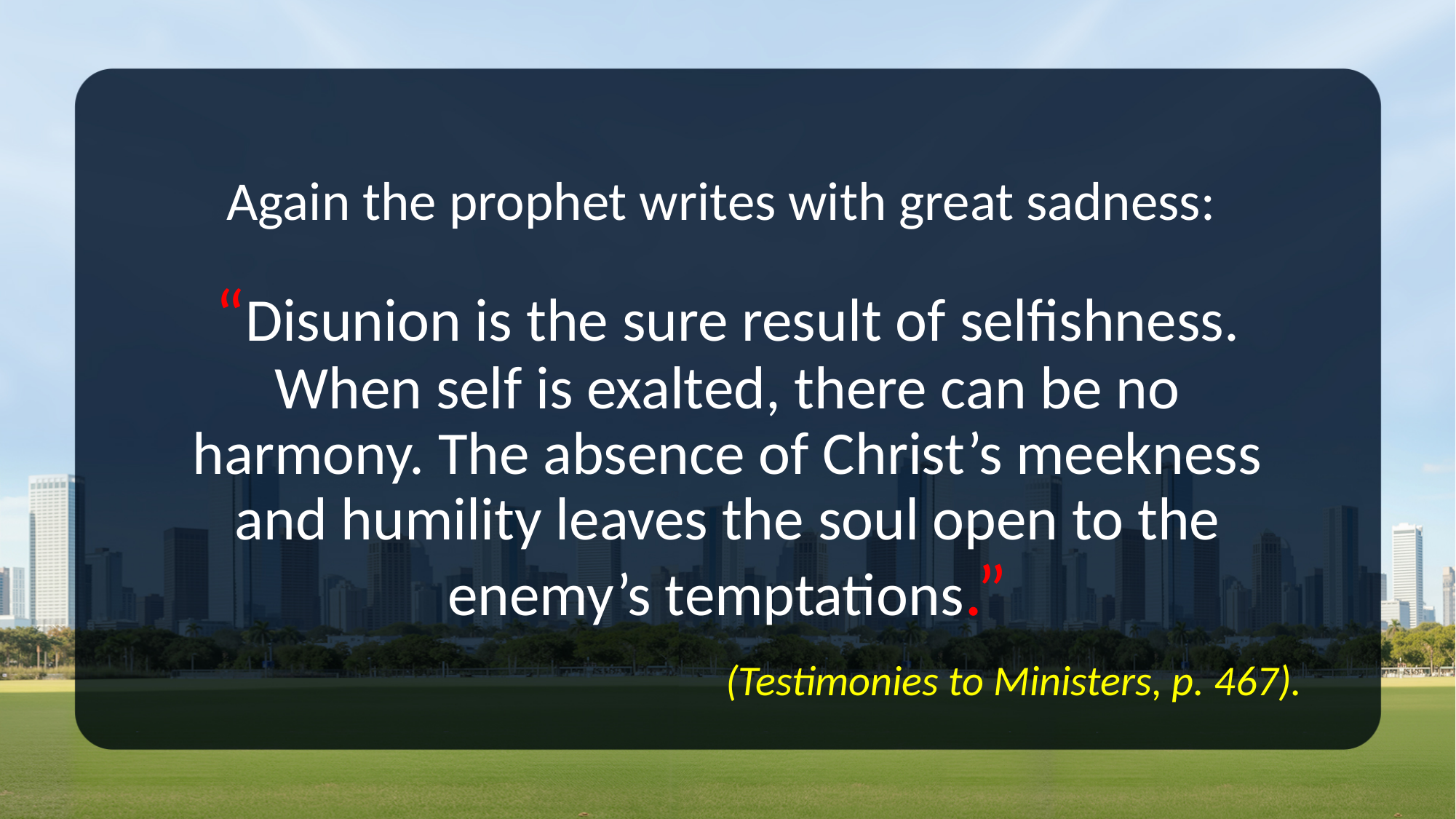

# Again the prophet writes with great sadness: “Disunion is the sure result of selfishness. When self is exalted, there can be no harmony. The absence of Christ’s meekness and humility leaves the soul open to the enemy’s temptations.”
(Testimonies to Ministers, p. 467).